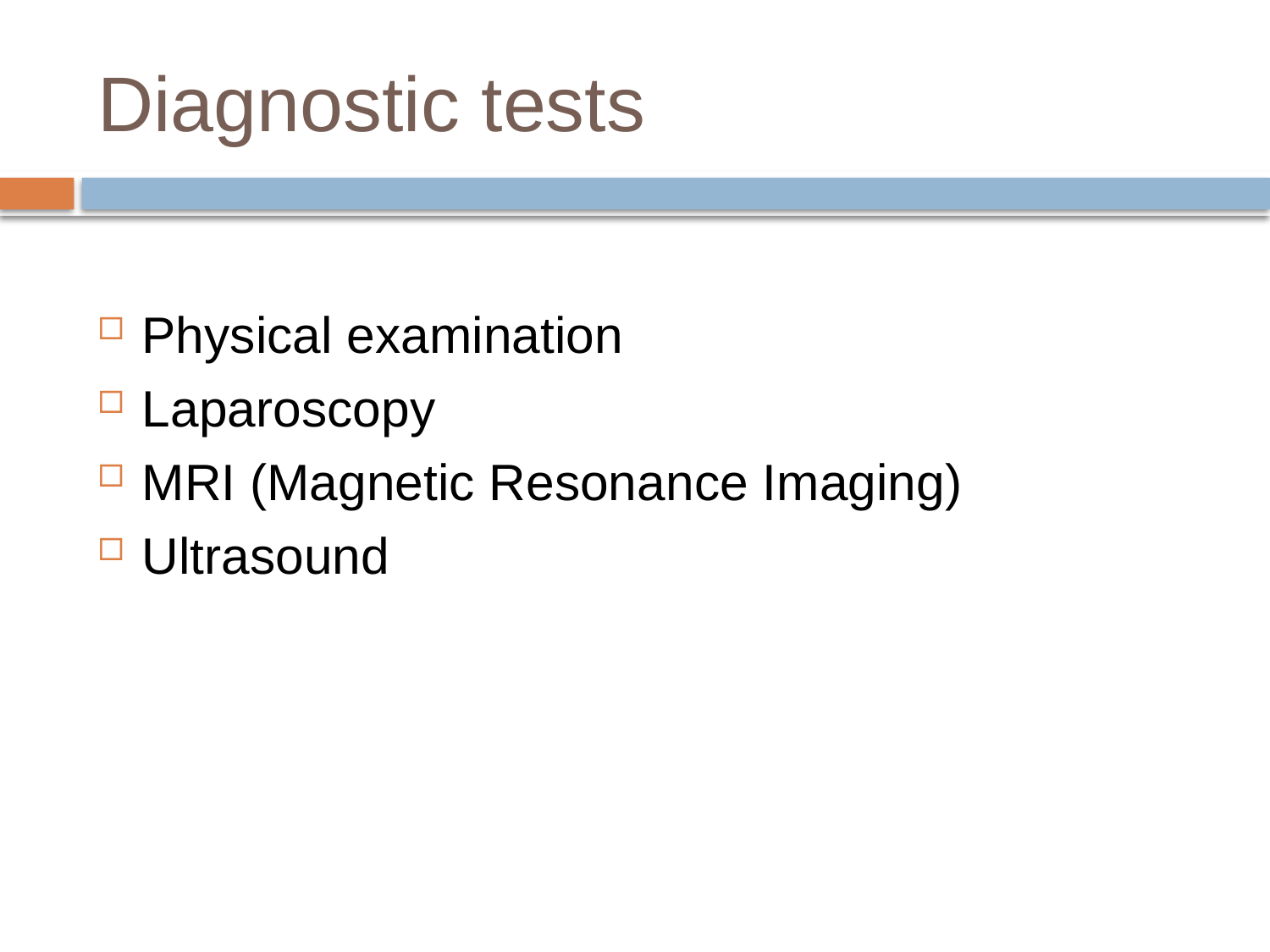

# Diagnostic tests

Physical examination
Laparoscopy
MRI (Magnetic Resonance Imaging)
Ultrasound